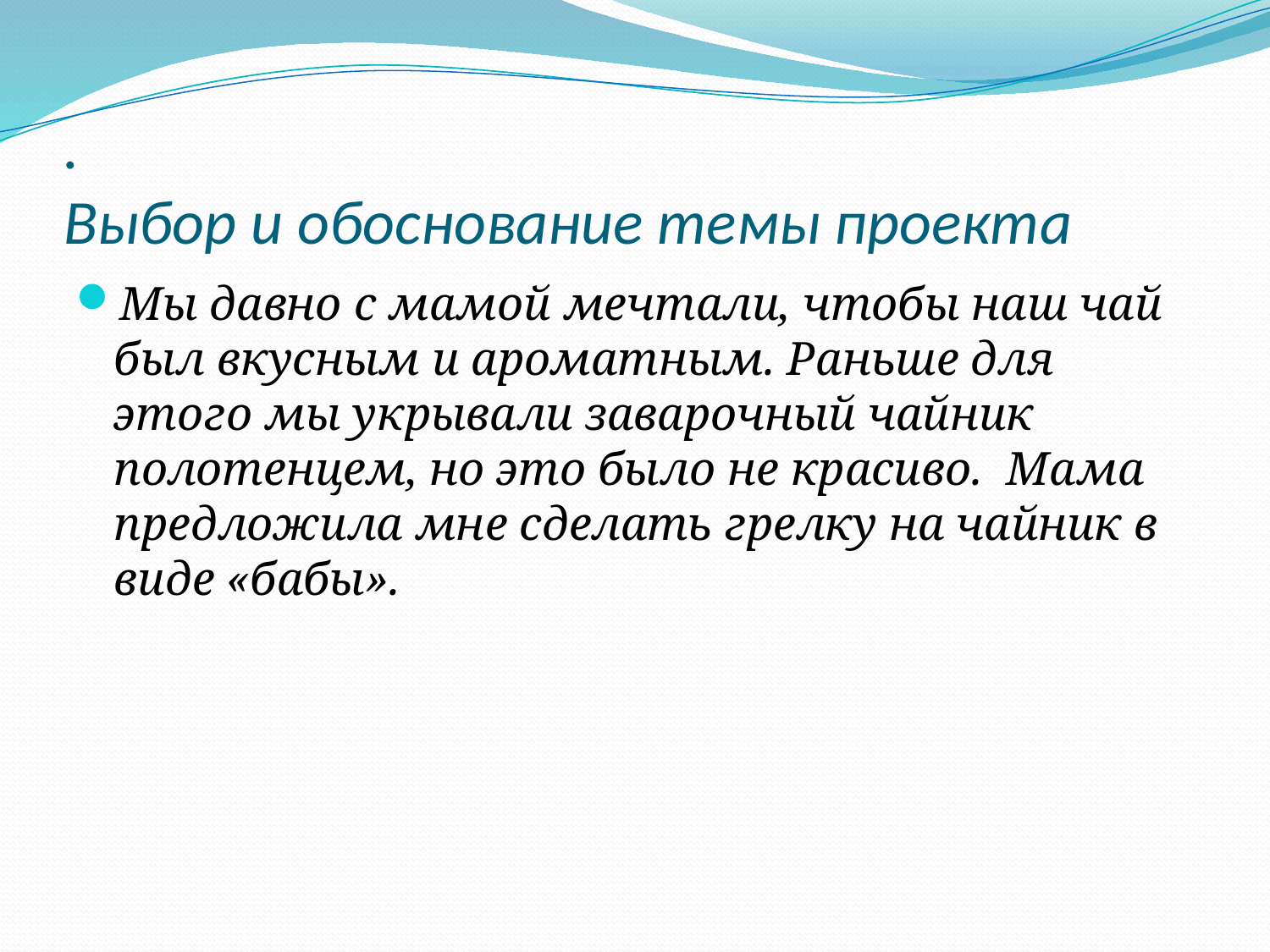

# . Выбор и обоснование темы проекта
Мы давно с мамой мечтали, чтобы наш чай был вкусным и ароматным. Раньше для  этого мы укрывали заварочный чайник полотенцем, но это было не красиво.  Мама  предложила мне сделать грелку на чайник в  виде «бабы».